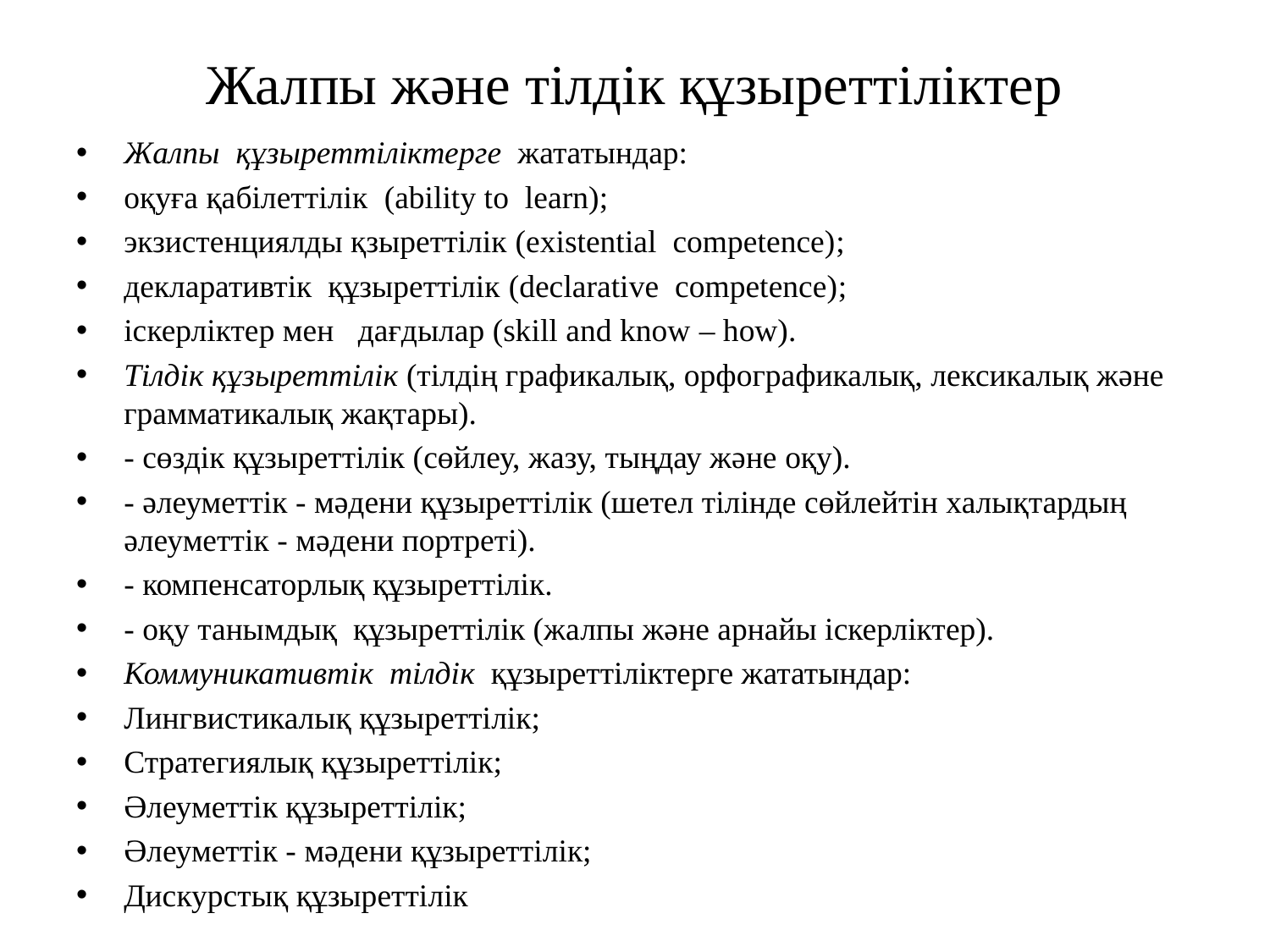

# Жалпы және тілдік құзыреттіліктер
Жалпы  құзыреттіліктерге  жататындар:
оқуға қабілеттілік  (ability to  learn);
экзистенциялды қзыреттілік (existential  competence);
декларативтік  құзыреттілік (declarative  competence);
іскерліктер мен   дағдылар (skill and know – how).
Тілдік құзыреттілік (тілдің графикалық, орфографикалық, лексикалық және грамматикалық жақтары).
- сөздік құзыреттілік (сөйлеу, жазу, тыңдау және оқу).
- әлеуметтік - мәдени құзыреттілік (шетел тілінде сөйлейтін халықтардың әлеуметтік - мәдени портреті).
- компенсаторлық құзыреттілік.
- оқу танымдық  құзыреттілік (жалпы және арнайы іскерліктер).
Коммуникативтік  тілдік  құзыреттіліктерге жататындар:
Лингвистикалық құзыреттілік;
Стратегиялық құзыреттілік;
Әлеуметтік құзыреттілік;
Әлеуметтік - мәдени құзыреттілік;
Дискурстық құзыреттілік

.